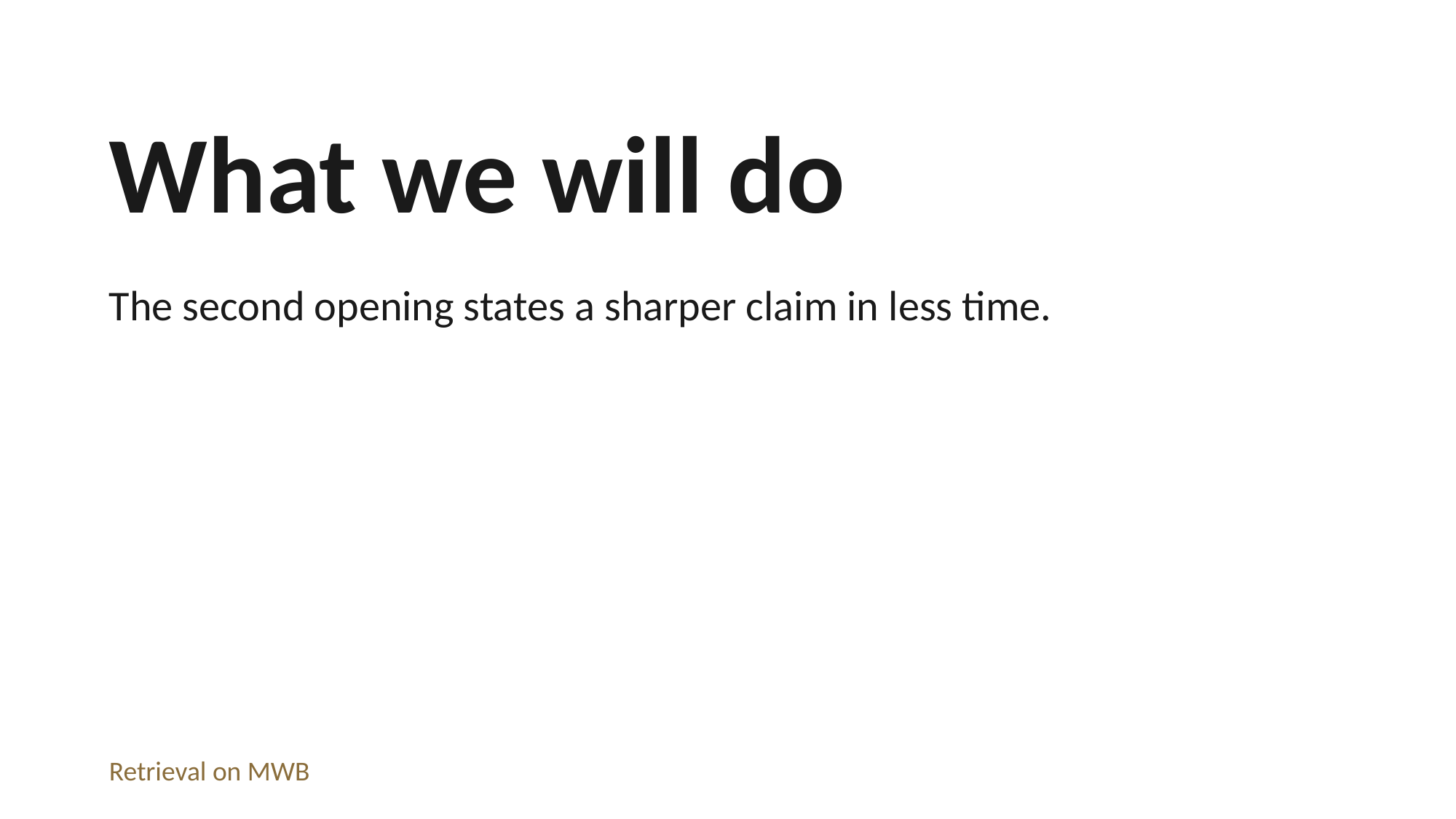

What we will do
The second opening states a sharper claim in less time.
Retrieval on MWB